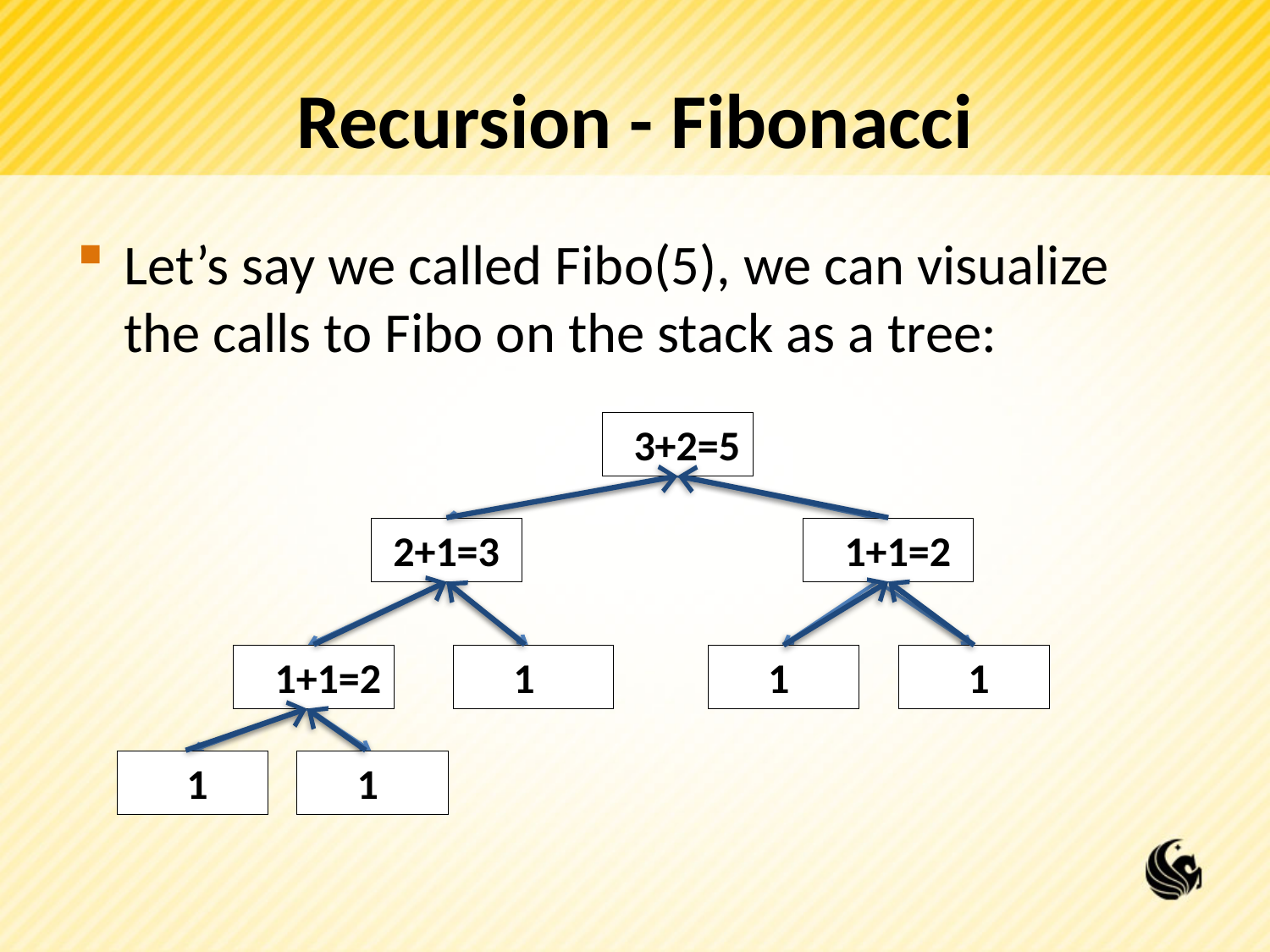

# Recursion - Fibonacci
Let’s say we called Fibo(5), we can visualize the calls to Fibo on the stack as a tree:
Fibo(5)
  3+2=5
Fibo(4)
 2+1=3
Fibo(3)
   1+1=2
Fibo(3)
   1+1=2
Fibo(2)
Fibo(2)
     1
Fibo(1)
      1
     1
Fibo(2)
      1
Fibo(1)
     1